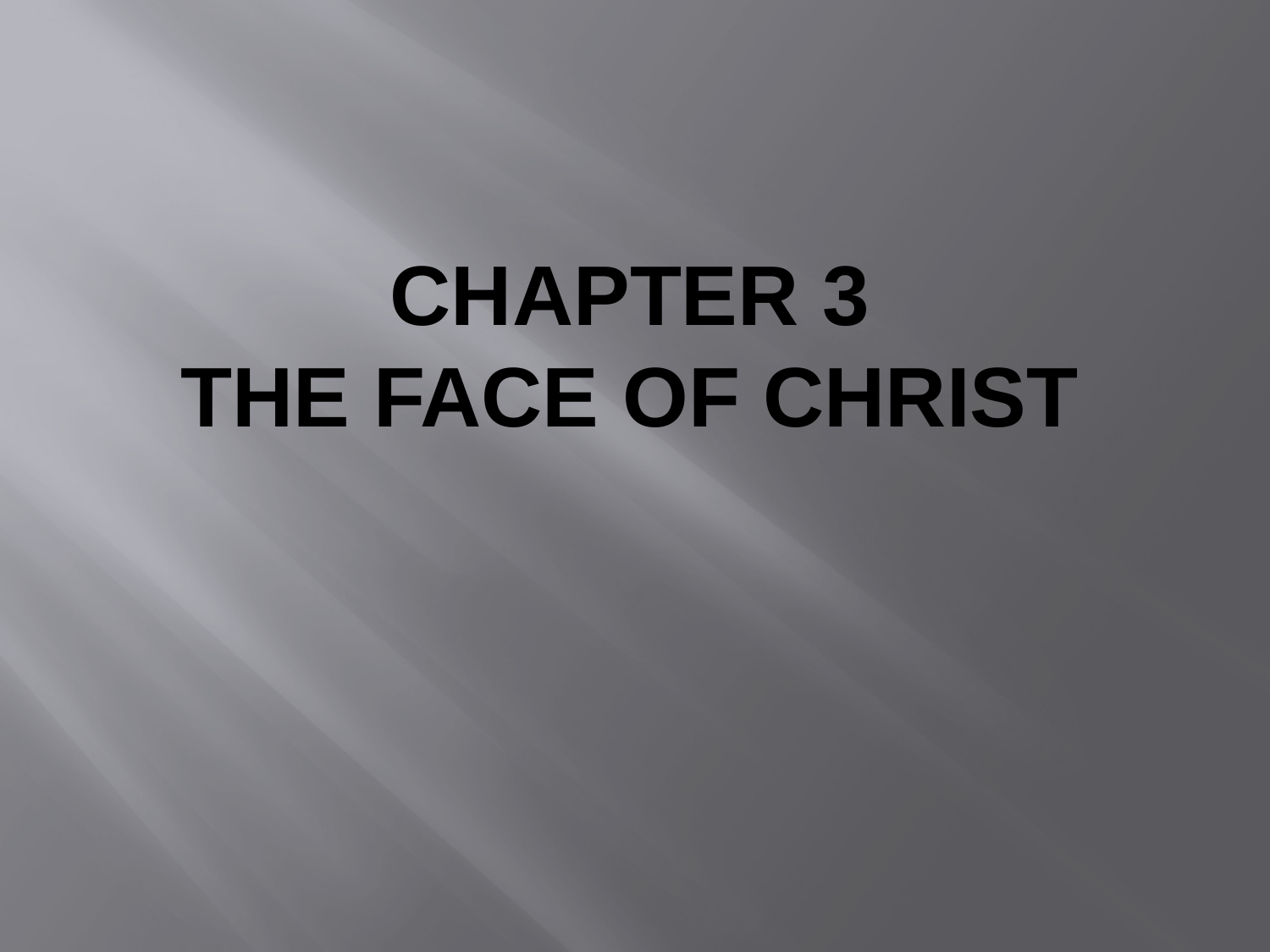

# Chapter 3 The face of Christ